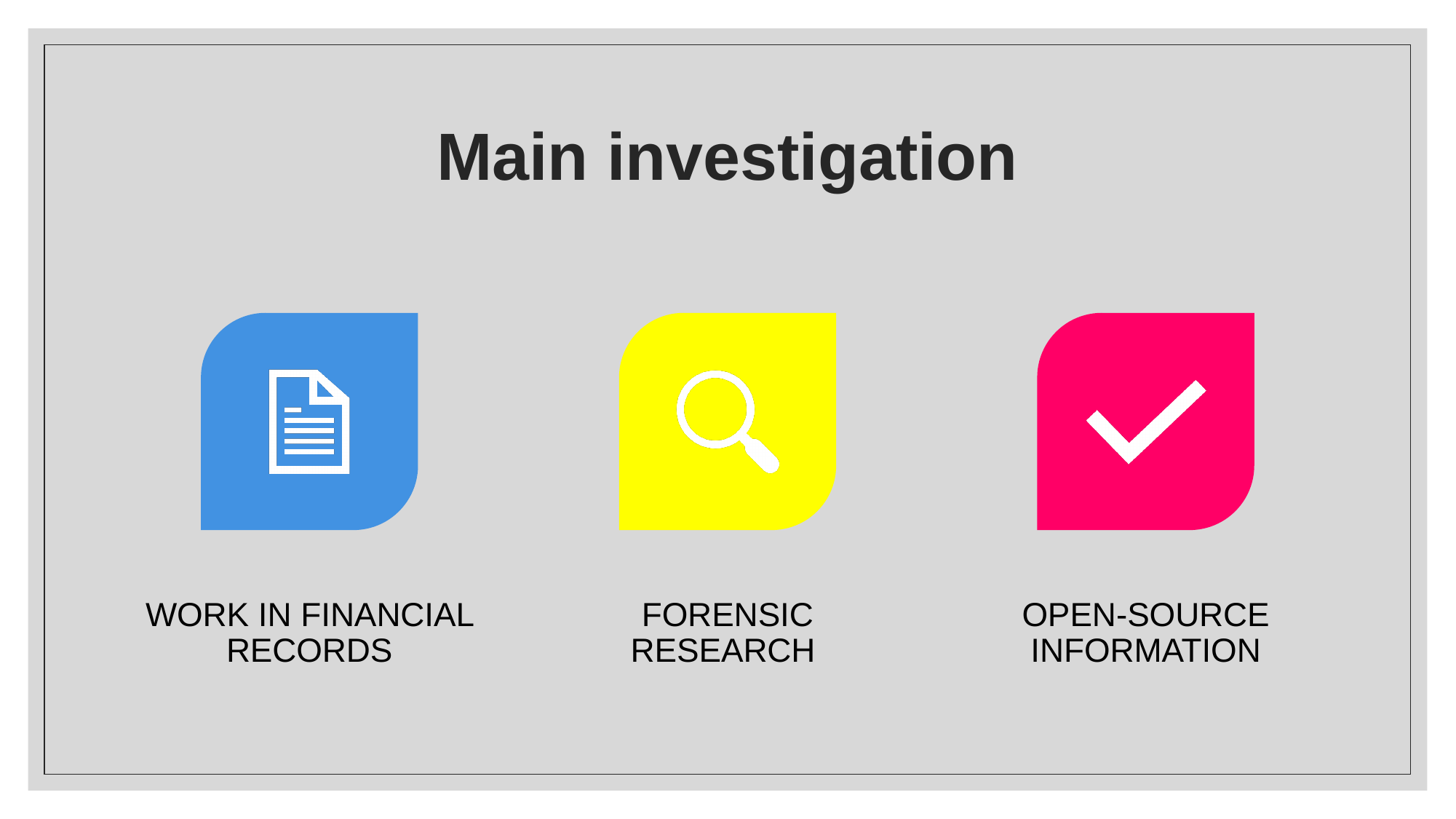

# Main investigation
Work in Financial Records
Forensic Research
Open-source Information